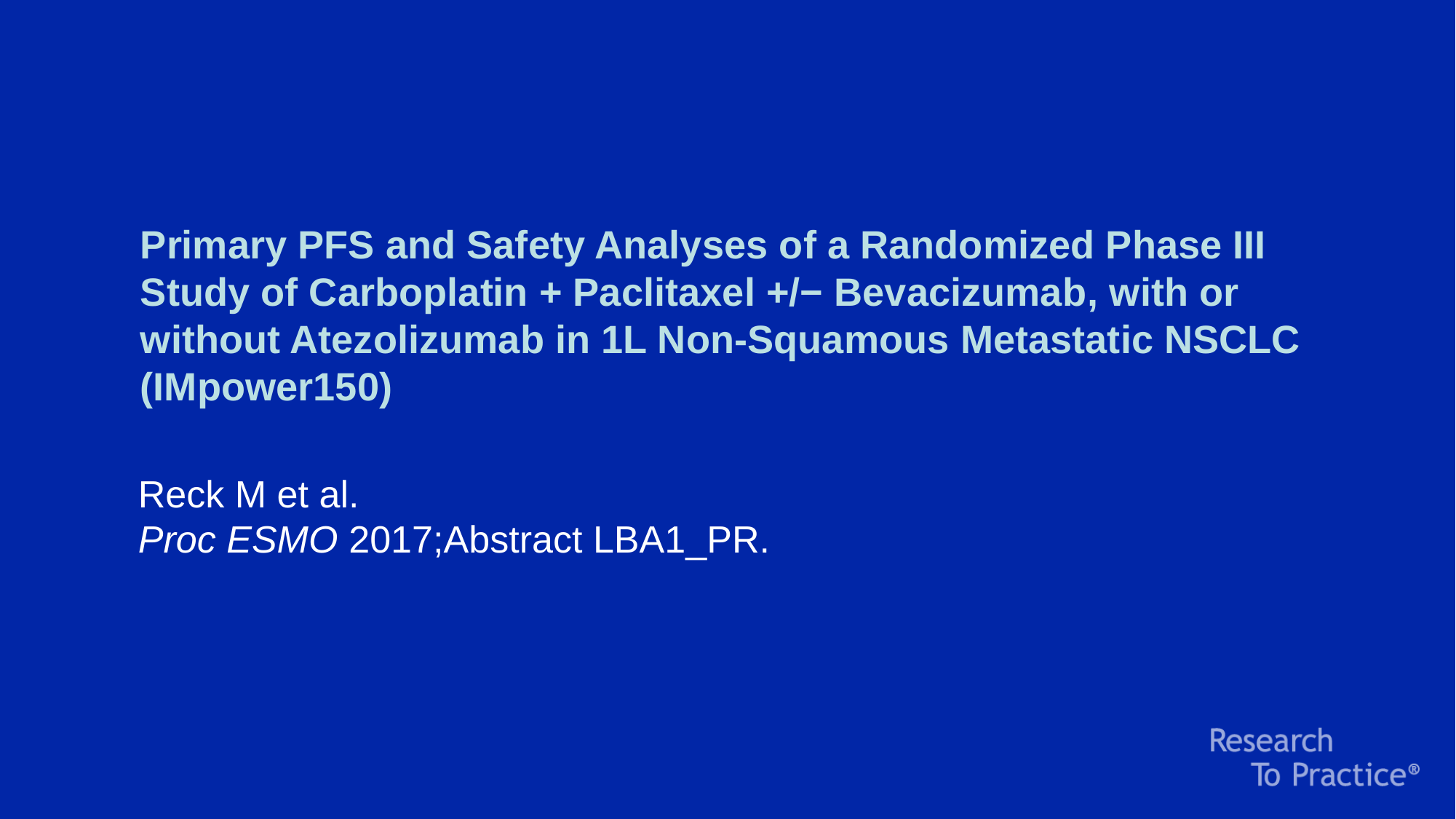

# Primary PFS and Safety Analyses of a Randomized Phase III Study of Carboplatin + Paclitaxel +/− Bevacizumab, with or without Atezolizumab in 1L Non-Squamous Metastatic NSCLC (IMpower150)
Reck M et al.
Proc ESMO 2017;Abstract LBA1_PR.